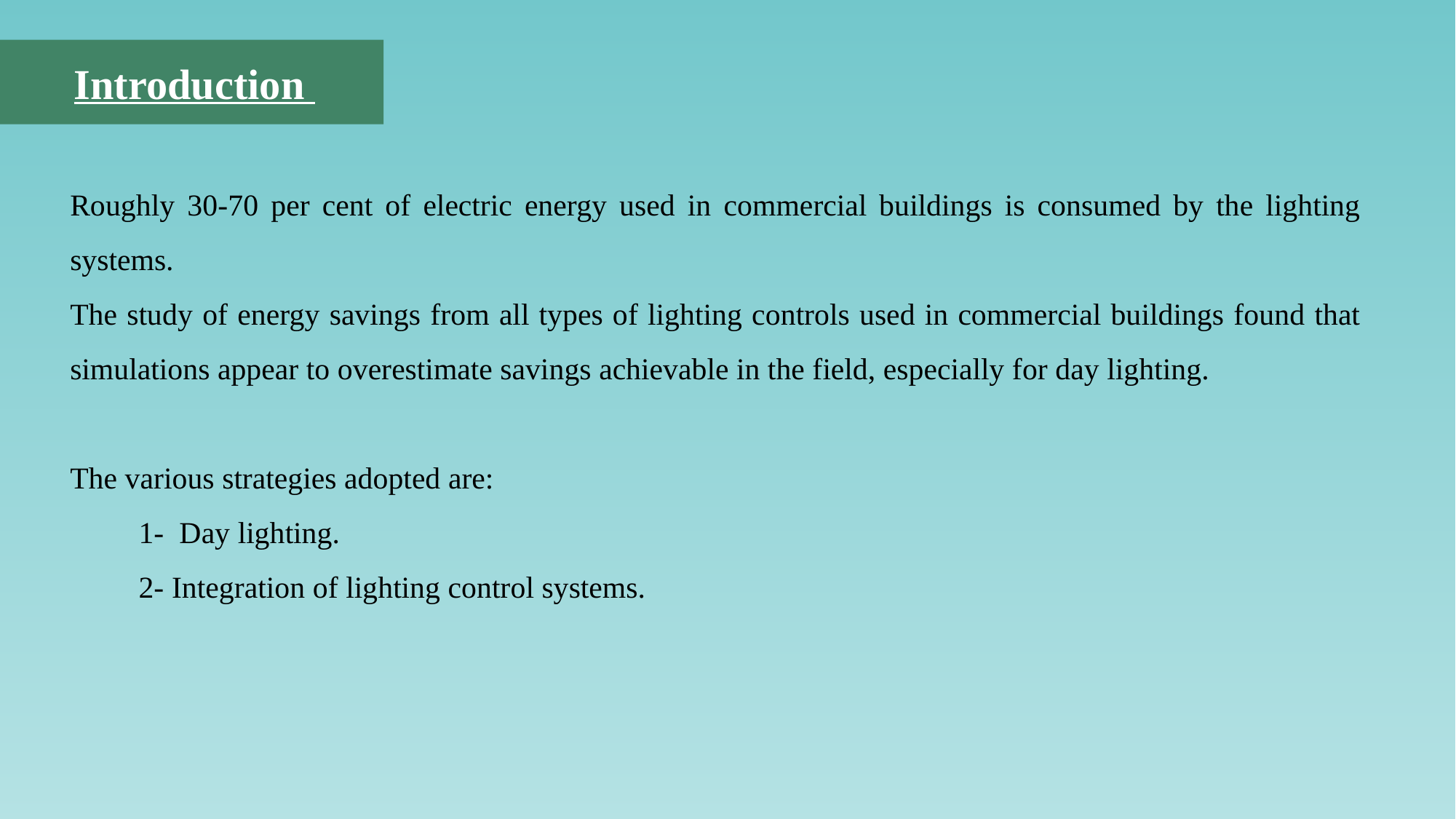

Introduction
Roughly 30-70 per cent of electric energy used in commercial buildings is consumed by the lighting systems.
The study of energy savings from all types of lighting controls used in commercial buildings found that simulations appear to overestimate savings achievable in the field, especially for day lighting.

The various strategies adopted are:
         1-  Day lighting.
         2- Integration of lighting control systems.